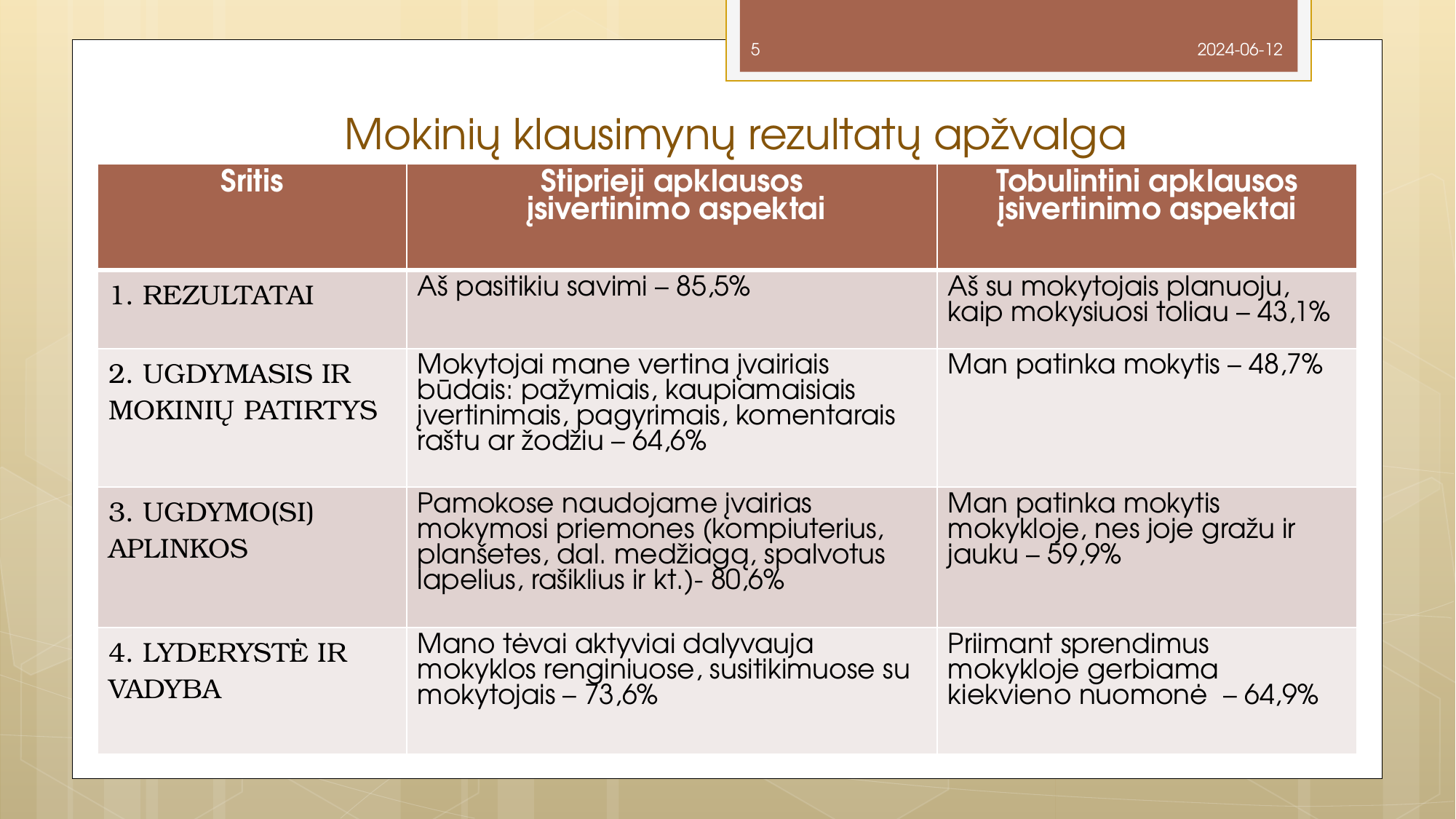

5
2024-06-12
# Mokinių klausimynų rezultatų apžvalga
| Sritis | Stiprieji apklausos įsivertinimo aspektai | Tobulintini apklausos įsivertinimo aspektai |
| --- | --- | --- |
| 1. REZULTATAI | Aš pasitikiu savimi – 85,5% | Aš su mokytojais planuoju, kaip mokysiuosi toliau – 43,1% |
| 2. UGDYMASIS IR MOKINIŲ PATIRTYS | Mokytojai mane vertina įvairiais būdais: pažymiais, kaupiamaisiais įvertinimais, pagyrimais, komentarais raštu ar žodžiu – 64,6% | Man patinka mokytis – 48,7% |
| 3. UGDYMO(SI) APLINKOS | Pamokose naudojame įvairias mokymosi priemones (kompiuterius, planšetes, dal. medžiagą, spalvotus lapelius, rašiklius ir kt.)- 80,6% | Man patinka mokytis mokykloje, nes joje gražu ir jauku – 59,9% |
| 4. LYDERYSTĖ IR VADYBA | Mano tėvai aktyviai dalyvauja mokyklos renginiuose, susitikimuose su mokytojais – 73,6% | Priimant sprendimus mokykloje gerbiama kiekvieno nuomonė – 64,9% |